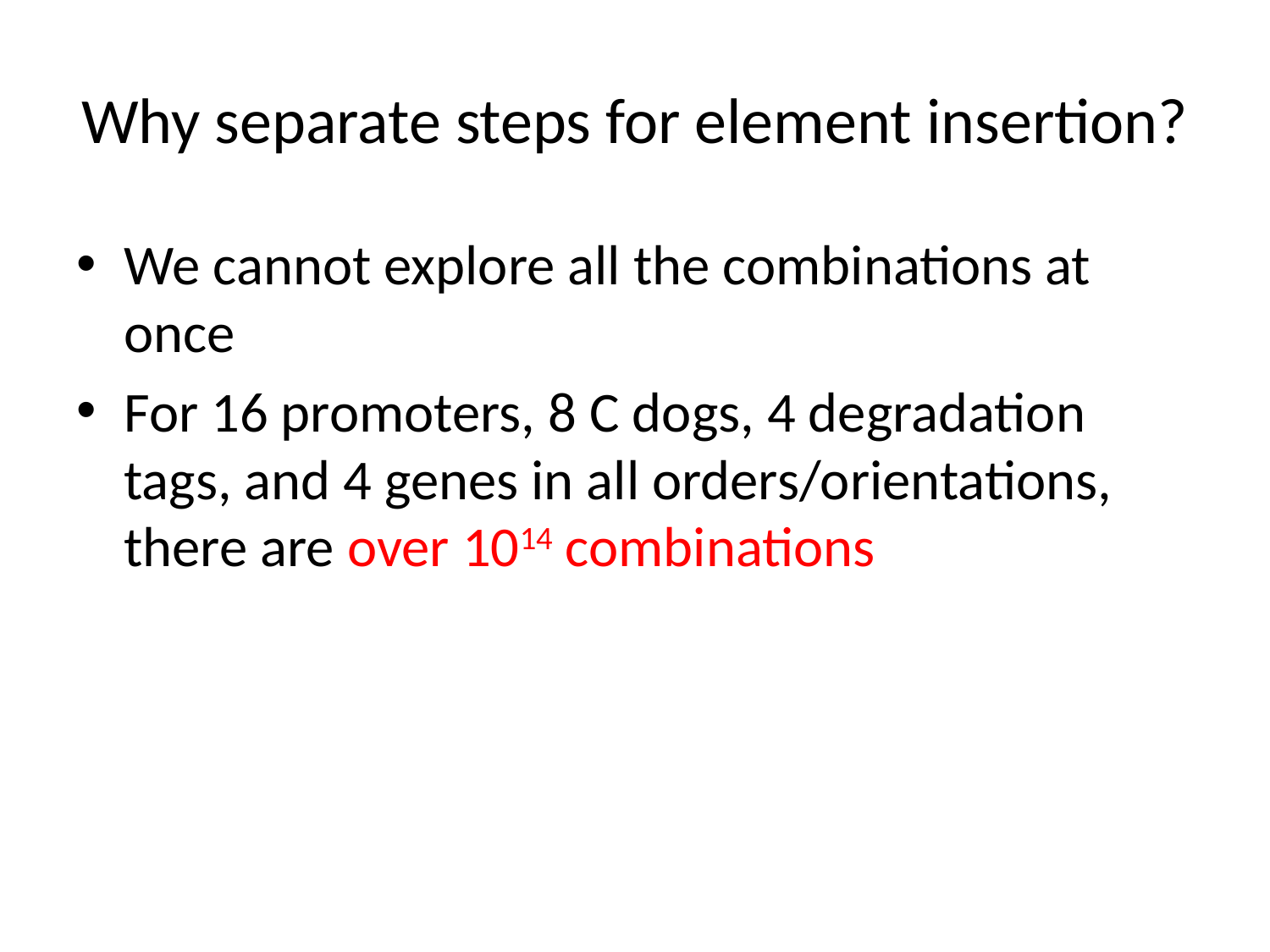

# Why separate steps for element insertion?
We cannot explore all the combinations at once
For 16 promoters, 8 C dogs, 4 degradation tags, and 4 genes in all orders/orientations, there are over 1014 combinations